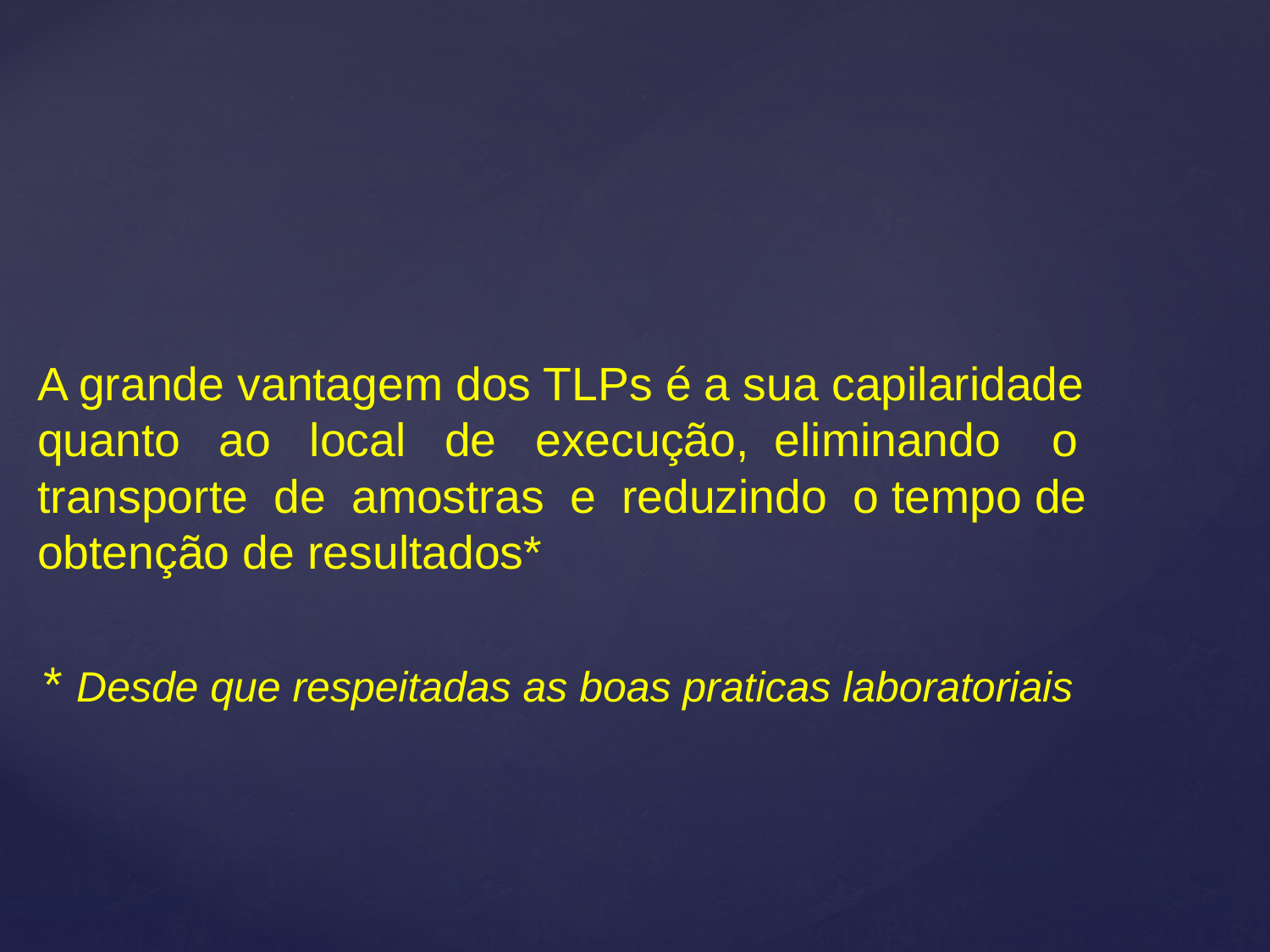

# A grande vantagem dos TLPs é a sua capilaridade quanto   ao   local   de   execução,  eliminando    o transporte  de  amostras  e  reduzindo  o tempo de obtenção de resultados*
* Desde que respeitadas as boas praticas laboratoriais